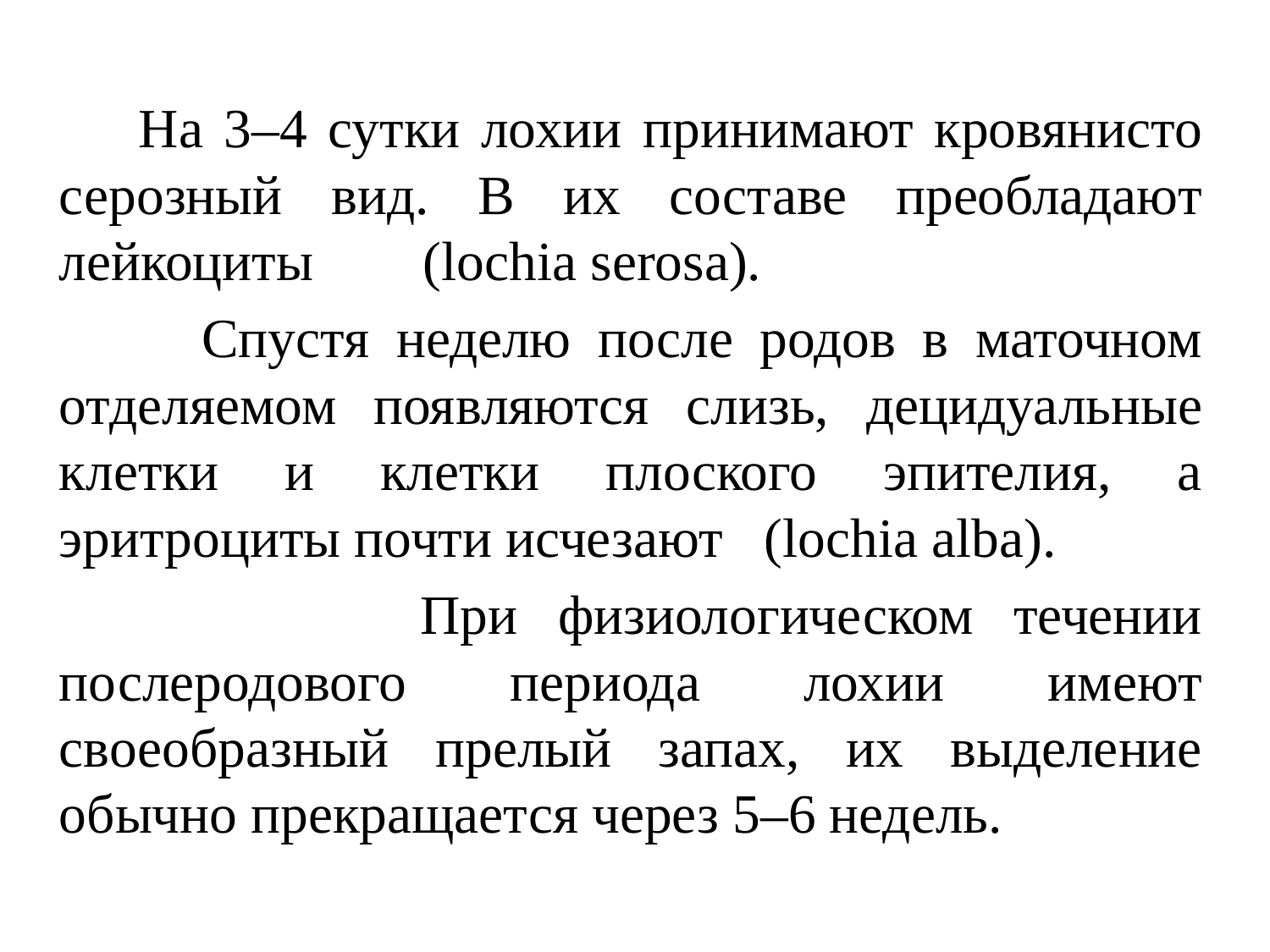

На 3–4 сутки лохии принимают кровянисто серозный вид. В их составе преобладают лейкоциты        (lochia serosa).
       Спустя неделю после родов в маточном отделяемом появляются слизь, децидуальные клетки и клетки плоского эпителия, а эритроциты почти исчезают   (lochia alba).
          При физиологическом течении послеродового периода лохии имеют своеобразный прелый запах, их выделение обычно прекращается через 5–6 недель.